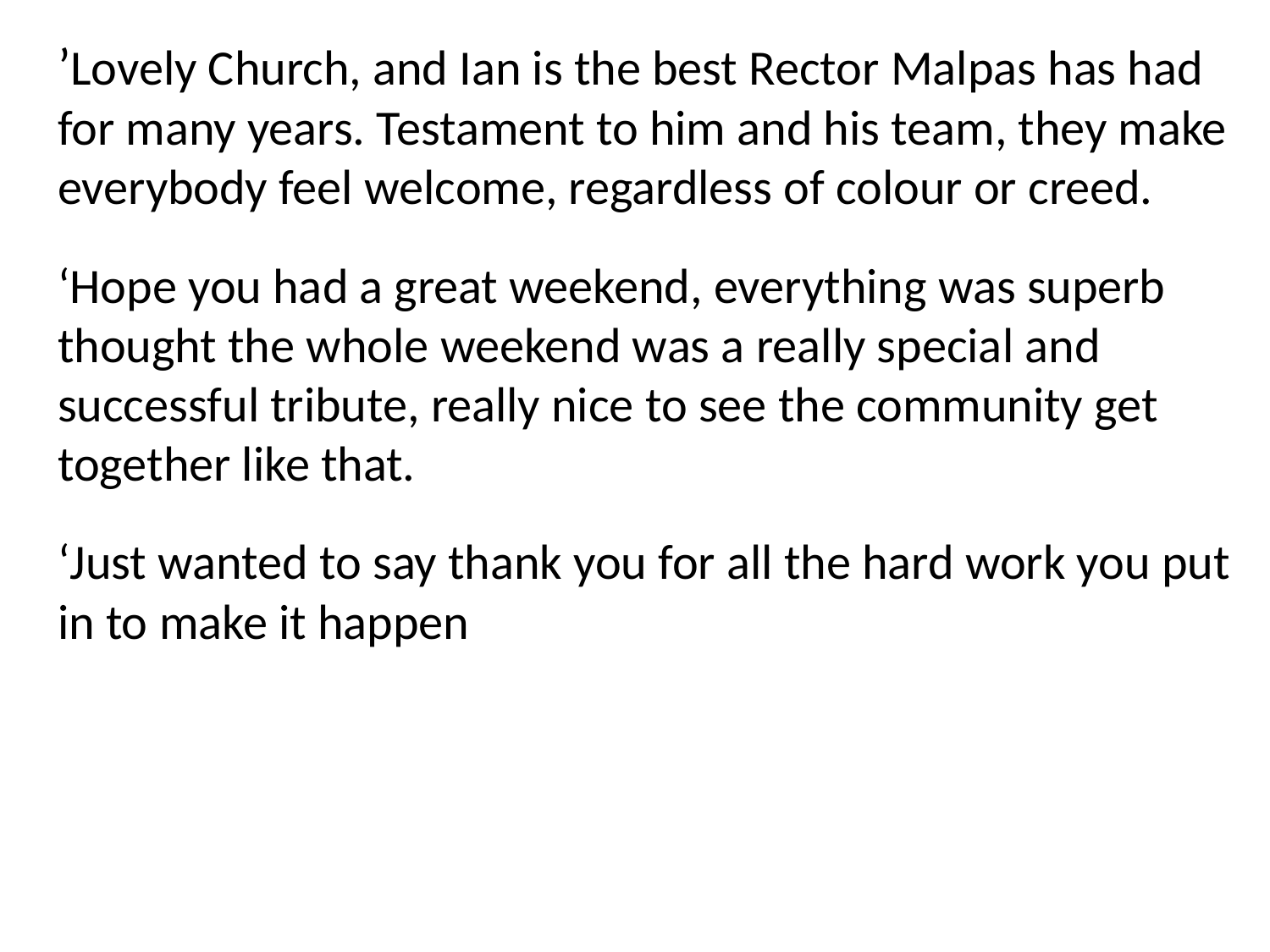

’Lovely Church, and Ian is the best Rector Malpas has had for many years. Testament to him and his team, they make everybody feel welcome, regardless of colour or creed.

‘Hope you had a great weekend, everything was superb thought the whole weekend was a really special and successful tribute, really nice to see the community get together like that.

‘Just wanted to say thank you for all the hard work you put in to make it happen